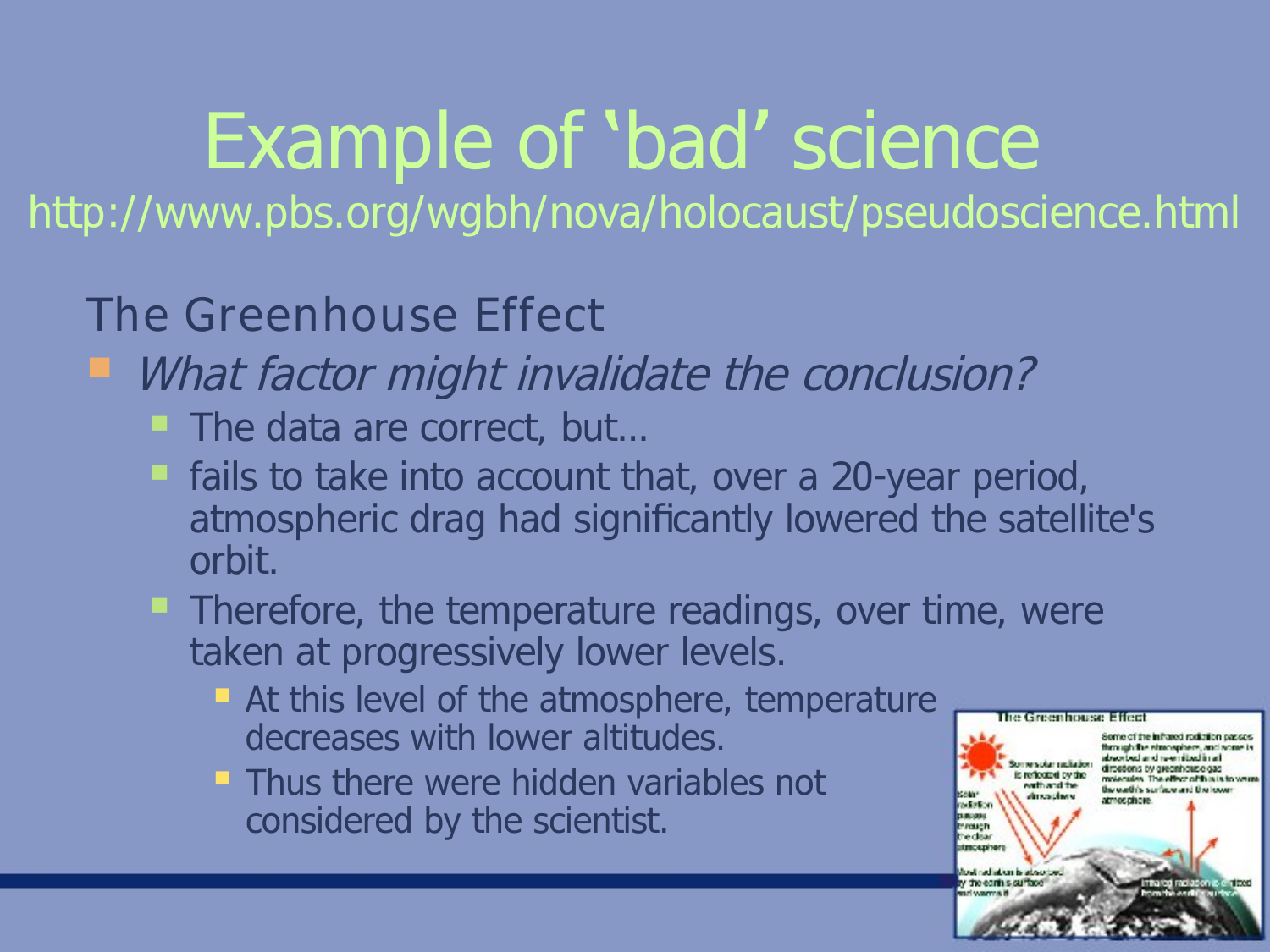

# Example of ‘bad’ science  http://www.pbs.org/wgbh/nova/holocaust/pseudoscience.html
The Greenhouse Effect
What factor might invalidate the conclusion?
The data are correct, but…
fails to take into account that, over a 20-year period, atmospheric drag had significantly lowered the satellite's orbit.
Therefore, the temperature readings, over time, were taken at progressively lower levels.
At this level of the atmosphere, temperature
decreases with lower altitudes.
Thus there were hidden variables not
considered by the scientist.